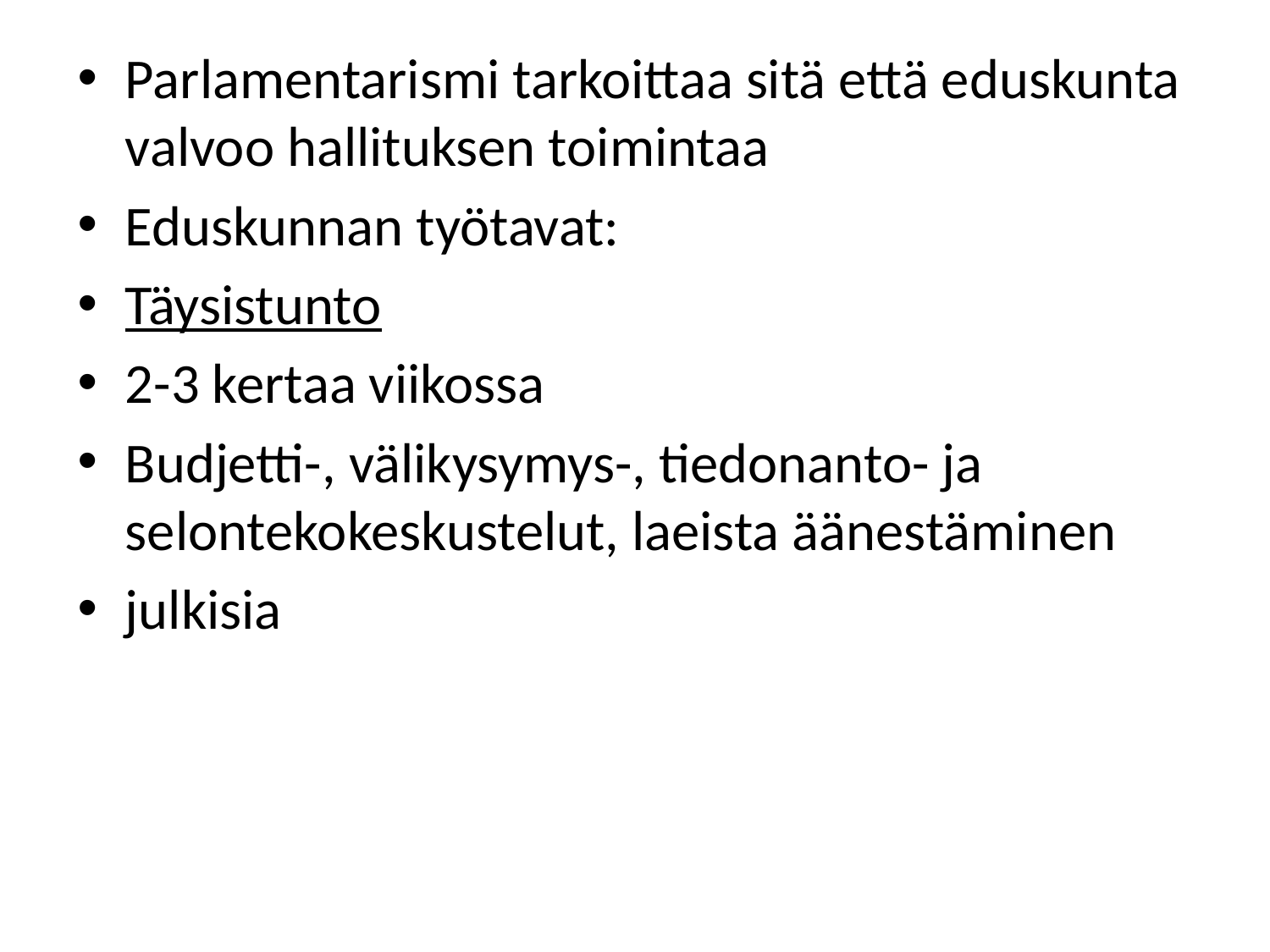

Parlamentarismi tarkoittaa sitä että eduskunta valvoo hallituksen toimintaa
Eduskunnan työtavat:
Täysistunto
2-3 kertaa viikossa
Budjetti-, välikysymys-, tiedonanto- ja selontekokeskustelut, laeista äänestäminen
julkisia

#